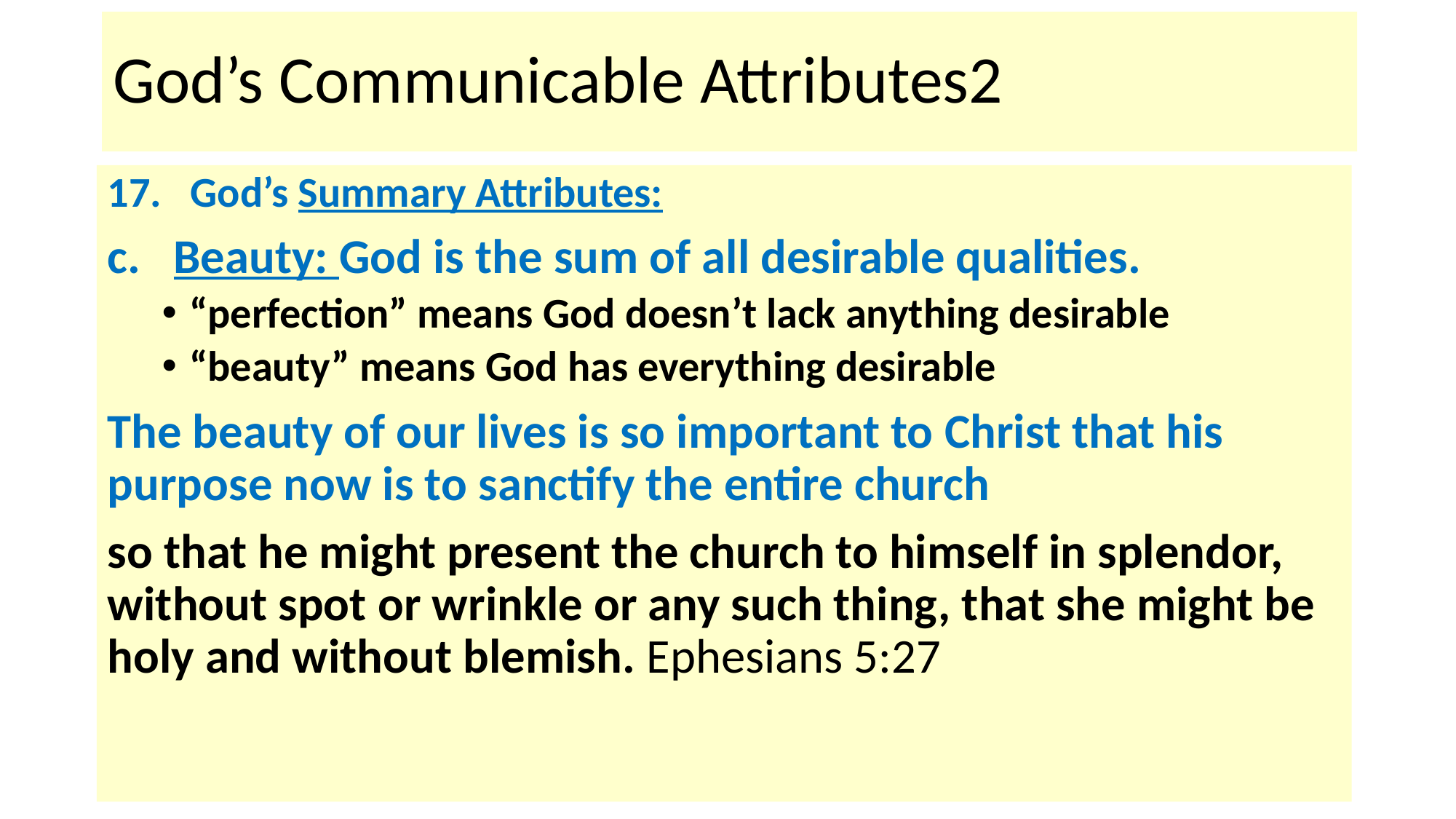

# God’s Communicable Attributes2
17.   God’s Summary Attributes:
c.   Beauty: God is the sum of all desirable qualities.
“perfection” means God doesn’t lack anything desirable
“beauty” means God has everything desirable
The beauty of our lives is so important to Christ that his purpose now is to sanctify the entire church
so that he might present the church to himself in splendor, without spot or wrinkle or any such thing, that she might be holy and without blemish. Ephesians 5:27